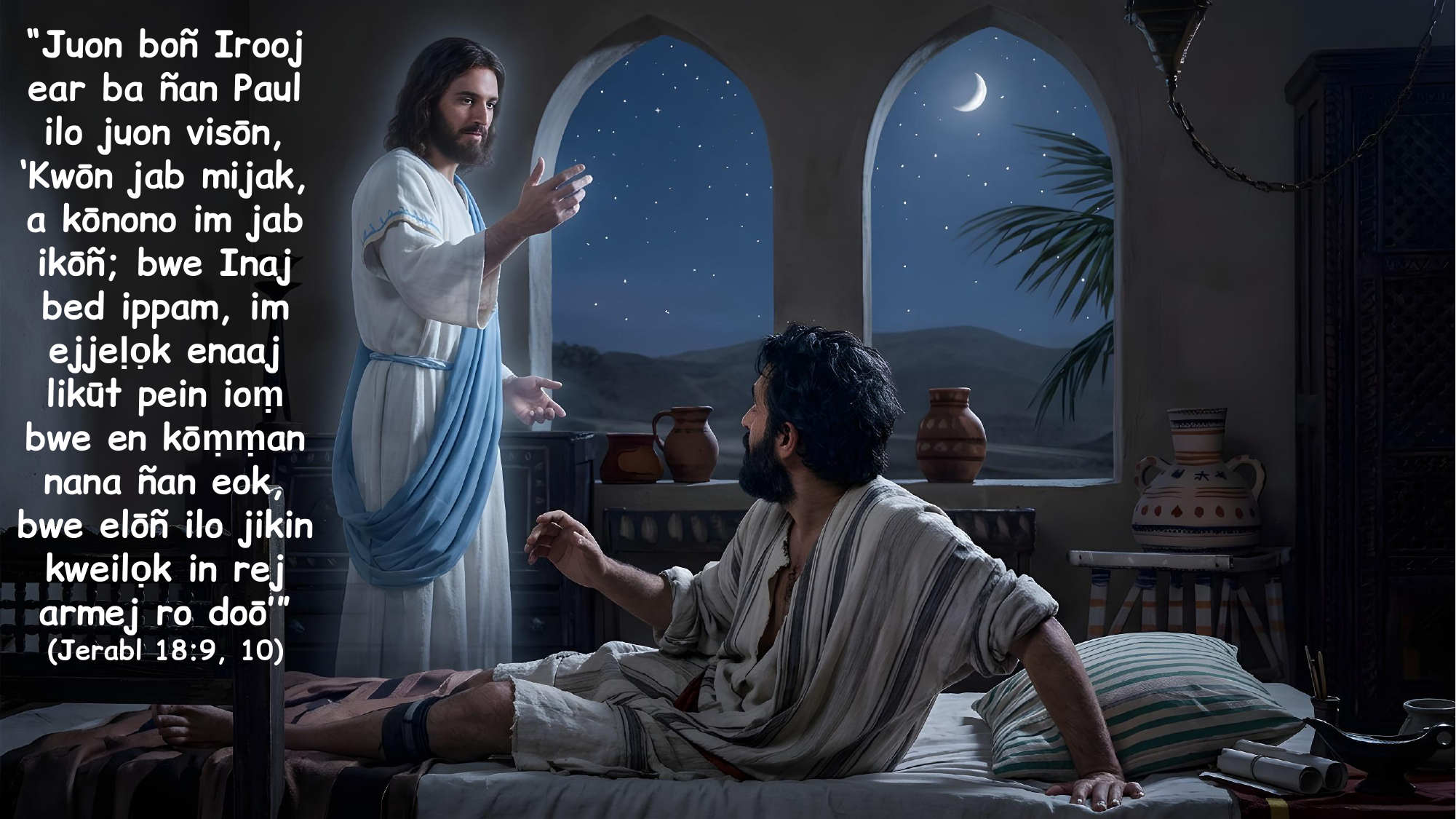

“Juon boñ Irooj ear ba ñan Paul ilo juon visōn, ‘Kwōn jab mijak, a kōnono im jab ikōñ; bwe Inaj bed ippam, im ejjeḷọk enaaj likūt pein ioṃ bwe en kōṃṃan nana ñan eok, bwe elōñ ilo jikin kweilọk in rej armej ro doō’”
(Jerabl 18:9, 10)